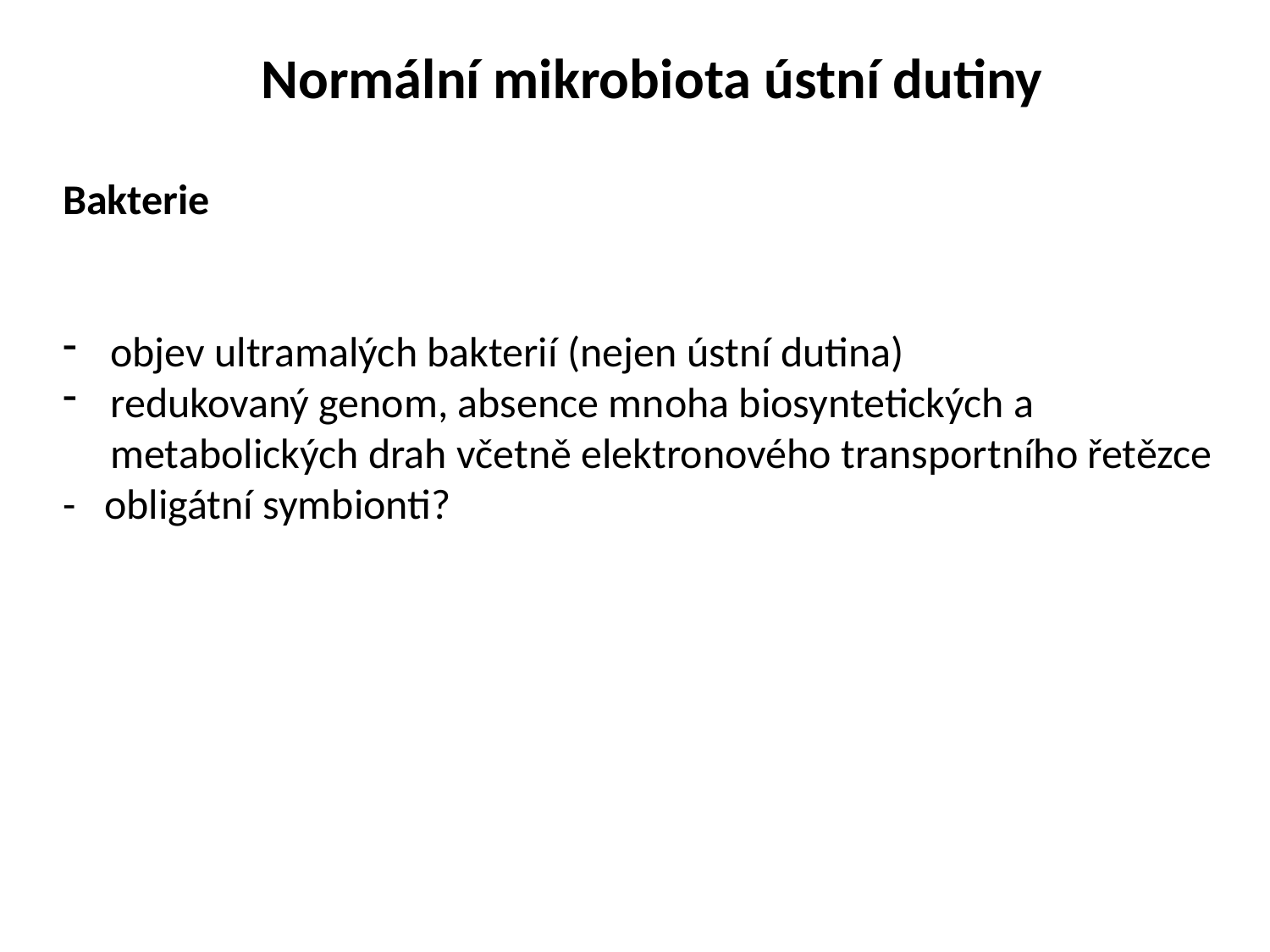

Normální mikrobiota ústní dutiny
Bakterie

objev ultramalých bakterií (nejen ústní dutina)
redukovaný genom, absence mnoha biosyntetických a
     metabolických drah včetně elektronového transportního řetězce
-   obligátní symbionti?